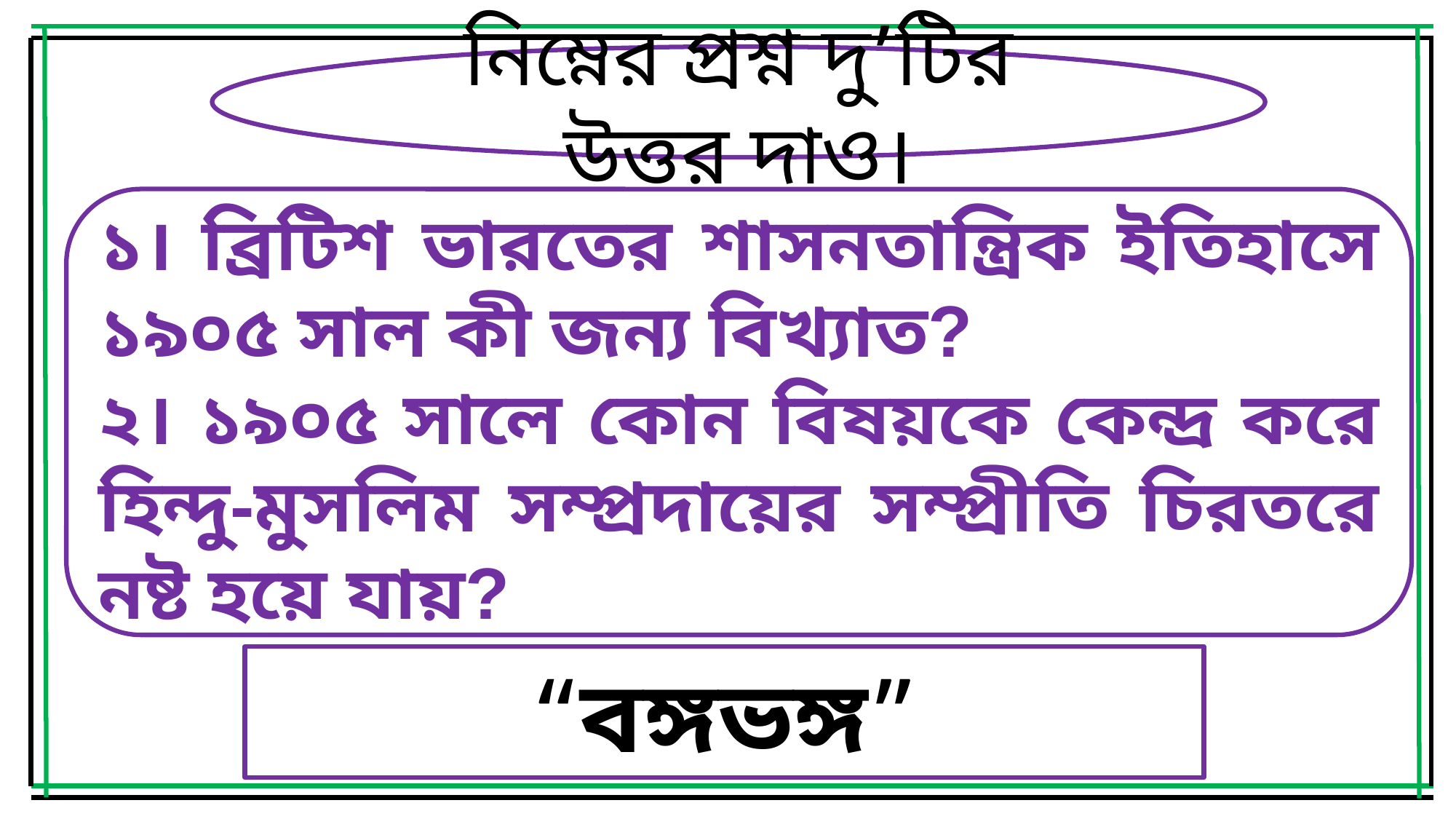

নিম্নের প্রশ্ন দু’টির উত্তর দাও।

১। ব্রিটিশ ভারতের শাসনতান্ত্রিক ইতিহাসে ১৯০৫ সাল কী জন্য বিখ্যাত?
২। ১৯০৫ সালে কোন বিষয়কে কেন্দ্র করে হিন্দু-মুসলিম সম্প্রদায়ের সম্প্রীতি চিরতরে নষ্ট হয়ে যায়?

“বঙ্গভঙ্গ”